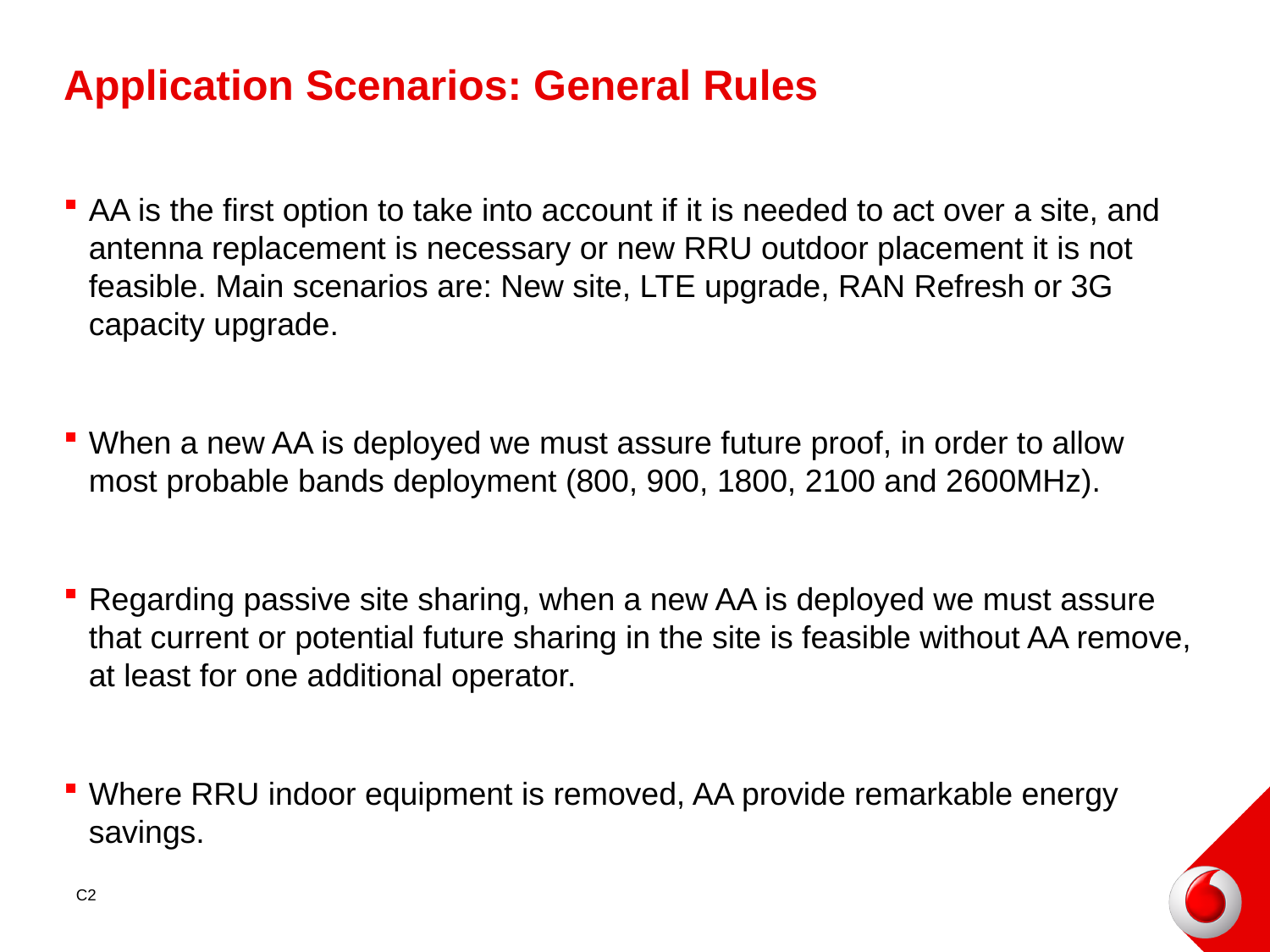

# Application Scenarios: General Rules
AA is the first option to take into account if it is needed to act over a site, and antenna replacement is necessary or new RRU outdoor placement it is not feasible. Main scenarios are: New site, LTE upgrade, RAN Refresh or 3G capacity upgrade.

When a new AA is deployed we must assure future proof, in order to allow most probable bands deployment (800, 900, 1800, 2100 and 2600MHz).

Regarding passive site sharing, when a new AA is deployed we must assure that current or potential future sharing in the site is feasible without AA remove, at least for one additional operator.

Where RRU indoor equipment is removed, AA provide remarkable energy savings.
C2